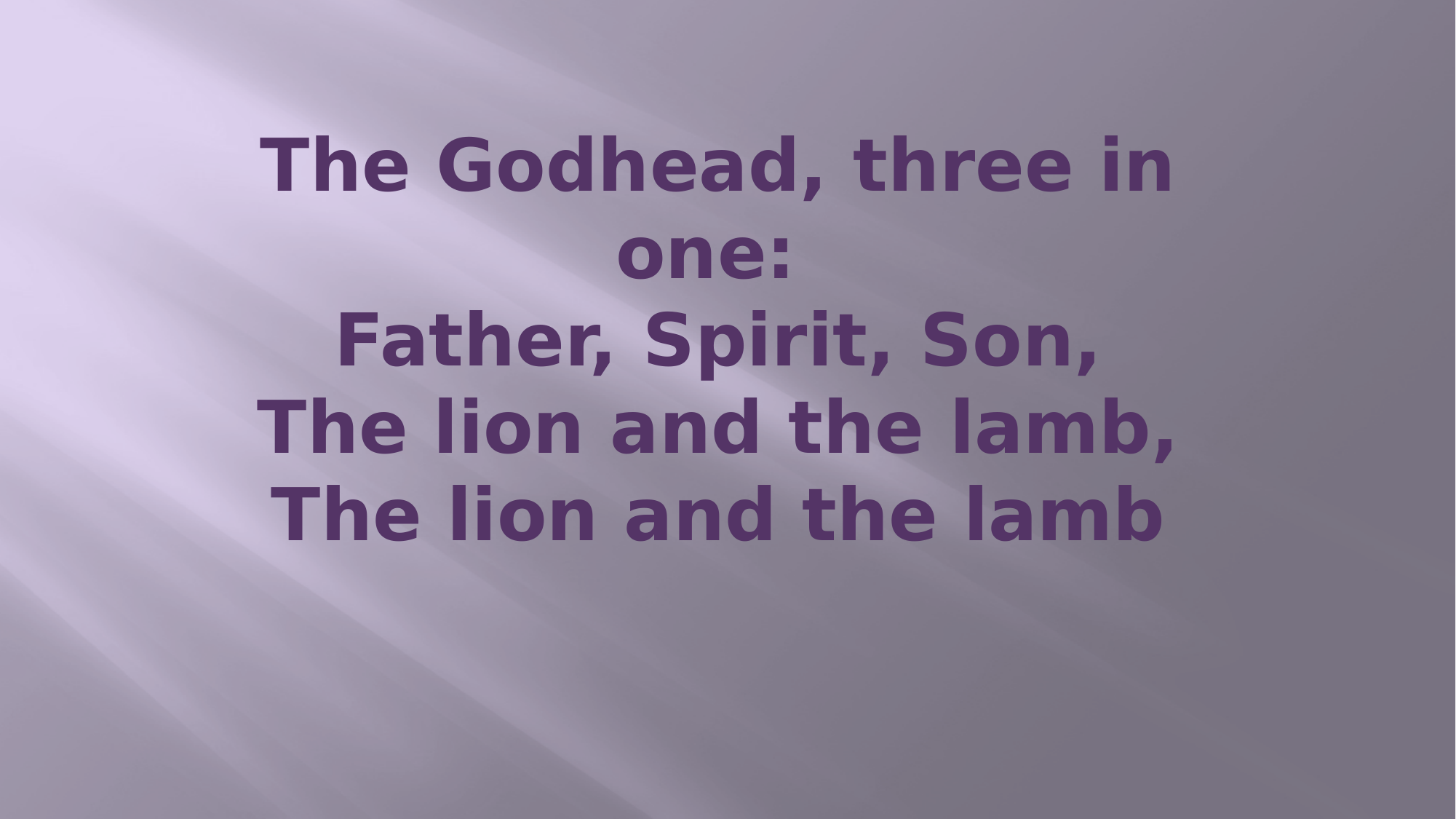

# The Godhead, three in one: Father, Spirit, Son, The lion and the lamb, The lion and the lamb